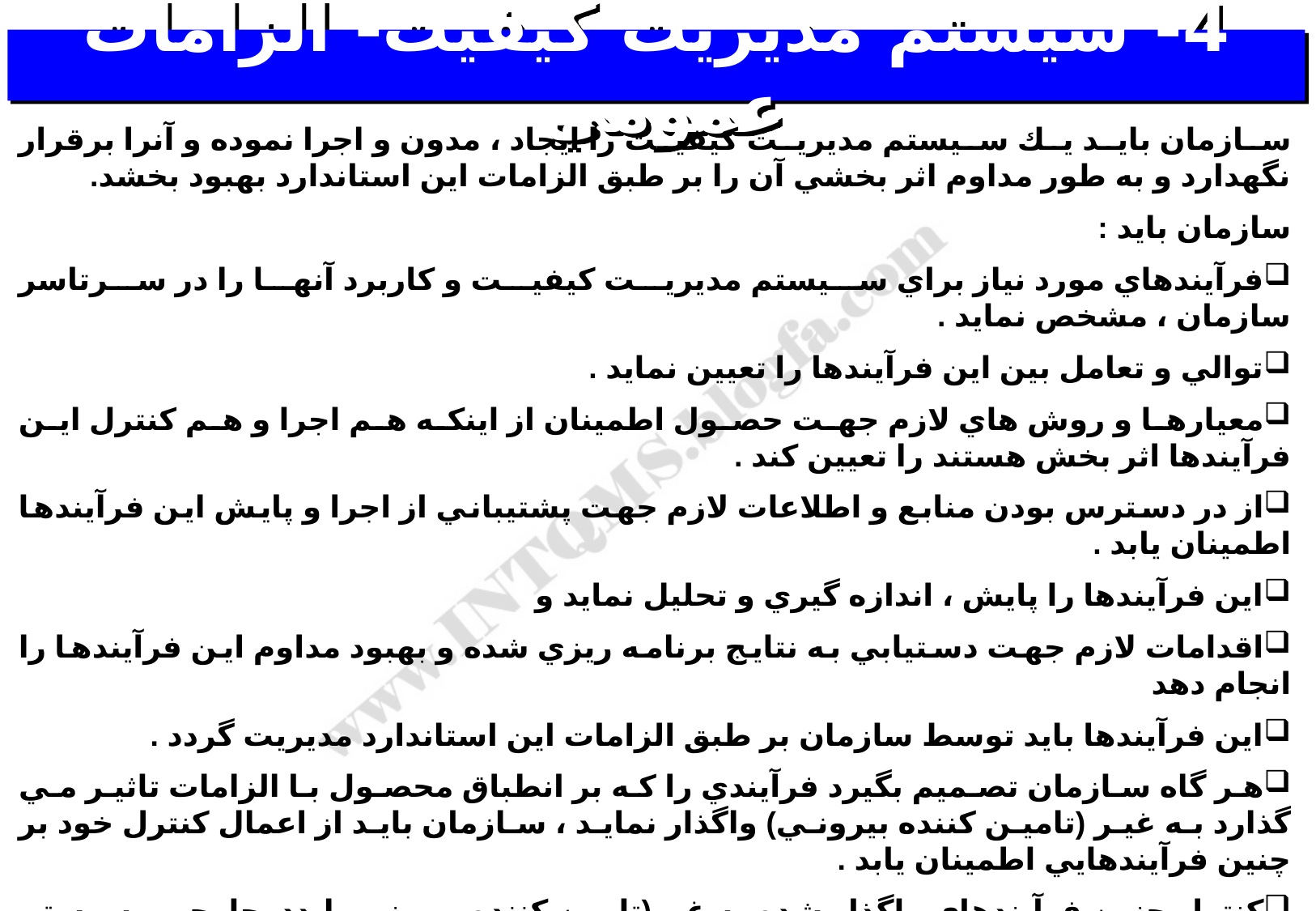

# 4- سيستم مديريت كيفيت- الزامات عمومي
سازمان بايد يك سيستم مديريت كيفيت را ايجاد ، مدون و اجرا نموده و آنرا برقرار نگهدارد و به طور مداوم اثر بخشي آن را بر طبق الزامات اين استاندارد بهبود بخشد.
سازمان بايد :
فرآيندهاي مورد نياز براي سيستم مديريت كيفيت و كاربرد آنها را در سرتاسر سازمان ، مشخص نمايد .
توالي و تعامل بين اين فرآيندها را تعيين نمايد .
معيارها و روش هاي لازم جهت حصول اطمينان از اينكه هم اجرا و هم كنترل اين فرآيندها اثر بخش هستند را تعيين كند .
از در دسترس بودن منابع و اطلاعات لازم جهت پشتيباني از اجرا و پايش اين فرآيندها اطمينان يابد .
اين فرآيندها را پايش ، اندازه گيري و تحليل نمايد و
اقدامات لازم جهت دستيابي به نتايج برنامه ريزي شده و بهبود مداوم اين فرآيندها را انجام دهد
اين فرآيندها بايد توسط سازمان بر طبق الزامات اين استاندارد مديريت گردد .
هر گاه سازمان تصميم بگيرد فرآيندي را كه بر انطباق محصول با الزامات تاثير مي گذارد به غير (تامين كننده بيروني) واگذار نمايد ، سازمان بايد از اعمال كنترل خود بر چنين فرآيندهايي اطمينان يابد .
كنترل چنين فرآيندهاي واگذار شده به غير(تامين كننده بيروني بايددرچارچوب سيستم مديريت كيفيت مشخص گردد.
يادآوري –  فرآيندهاي مورد نياز براي سيستم مديريت كيفيت اشاره شده در فوق بايستي شامل فرآيندهاي مربوط به فعاليت هاي مديريتي ، فراهم كردن منابع ، پديدآوري محصول و اندازه گيري باشد .